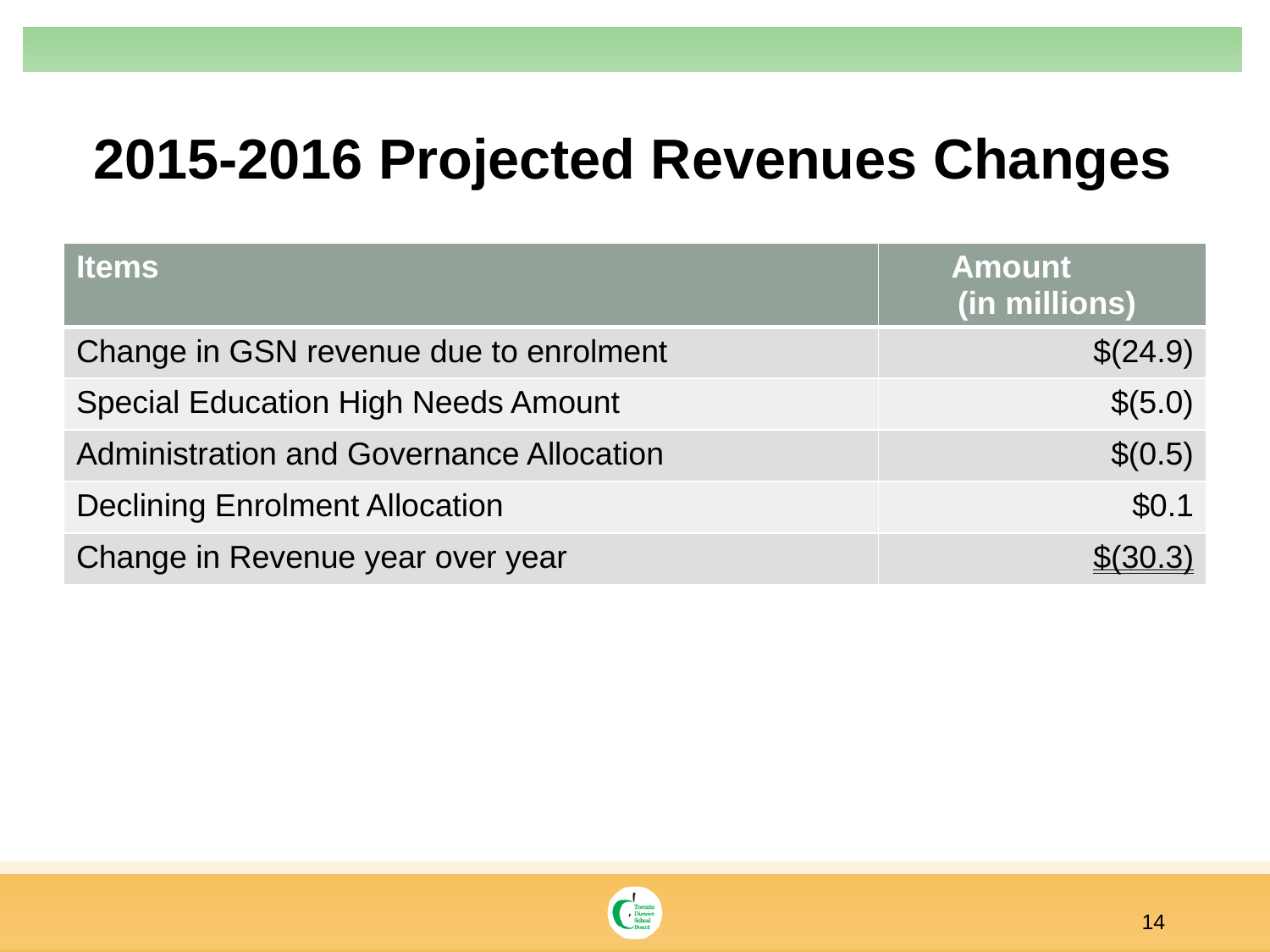

# 2015-2016 Projected Revenues Changes
| Items | Amount (in millions) |
| --- | --- |
| Change in GSN revenue due to enrolment | $(24.9) |
| Special Education High Needs Amount | $(5.0) |
| Administration and Governance Allocation | $(0.5) |
| Declining Enrolment Allocation | $0.1 |
| Change in Revenue year over year | $(30.3) |
14